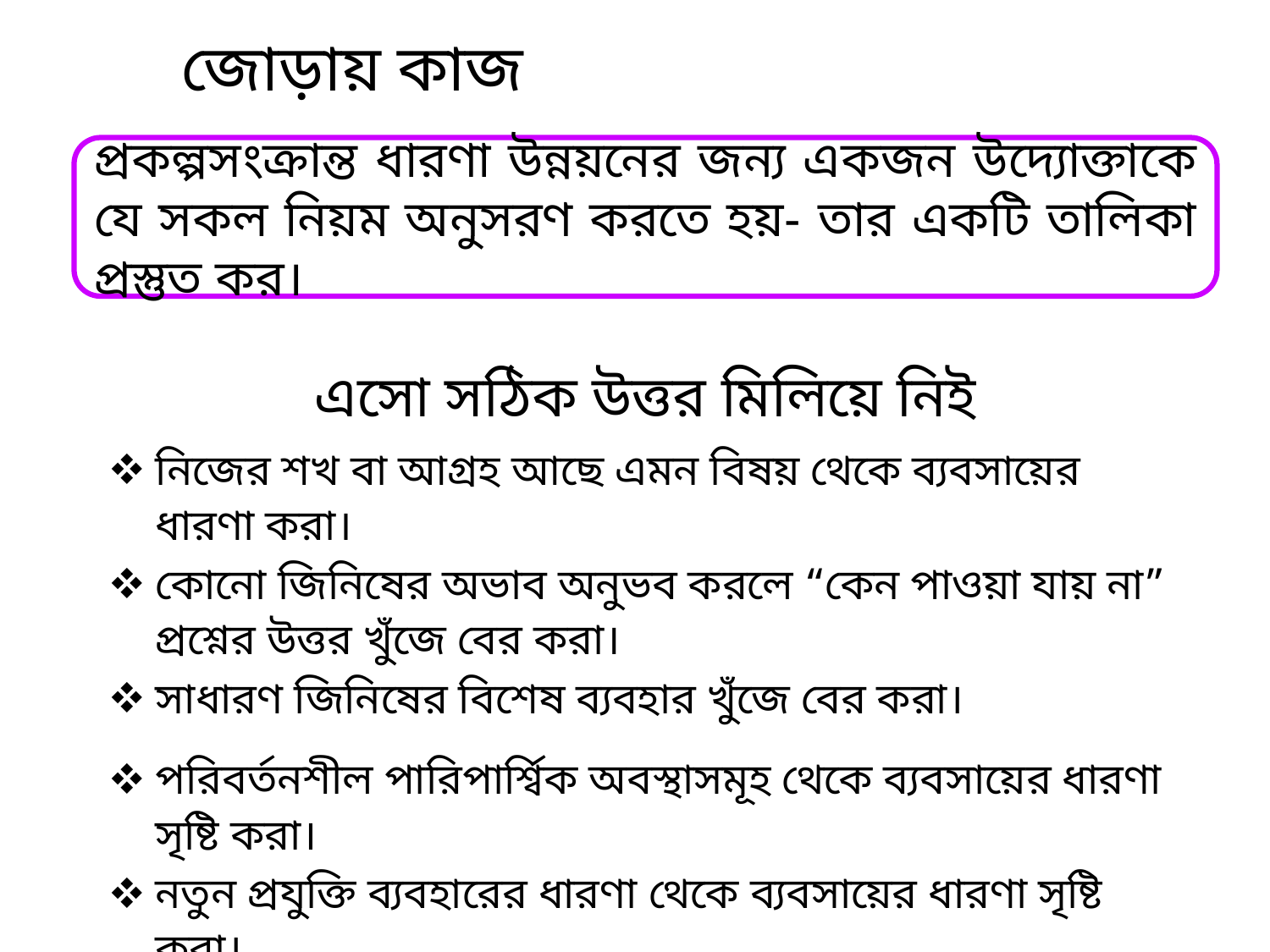

জোড়ায় কাজ
প্রকল্পসংক্রান্ত ধারণা উন্নয়নের জন্য একজন উদ্যোক্তাকে যে সকল নিয়ম অনুসরণ করতে হয়- তার একটি তালিকা প্রস্তুত কর।
| এসো সঠিক উত্তর মিলিয়ে নিই |
| --- |
| নিজের শখ বা আগ্রহ আছে এমন বিষয় থেকে ব্যবসায়ের ধারণা করা। |
| কোনো জিনিষের অভাব অনুভব করলে “কেন পাওয়া যায় না” প্রশ্নের উত্তর খুঁজে বের করা। |
| সাধারণ জিনিষের বিশেষ ব্যবহার খুঁজে বের করা। |
| পরিবর্তনশীল পারিপার্শ্বিক অবস্থাসমূহ থেকে ব্যবসায়ের ধারণা সৃষ্টি করা। |
| নতুন প্রযুক্তি ব্যবহারের ধারণা থেকে ব্যবসায়ের ধারণা সৃষ্টি করা। |